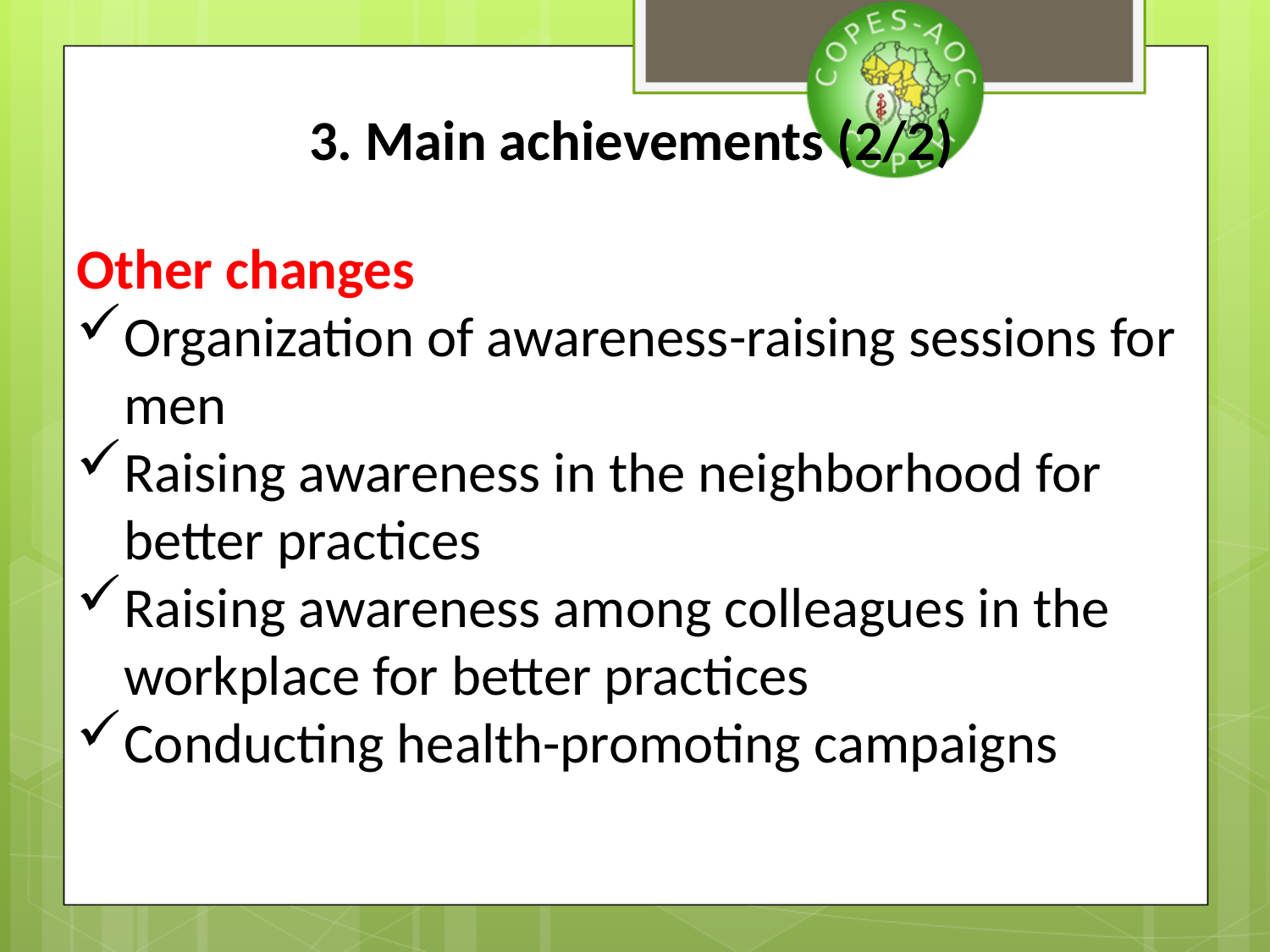

# 3. Main achievements (2/2)
Other changes
Organization of awareness-raising sessions for men
Raising awareness in the neighborhood for better practices
Raising awareness among colleagues in the workplace for better practices
Conducting health-promoting campaigns